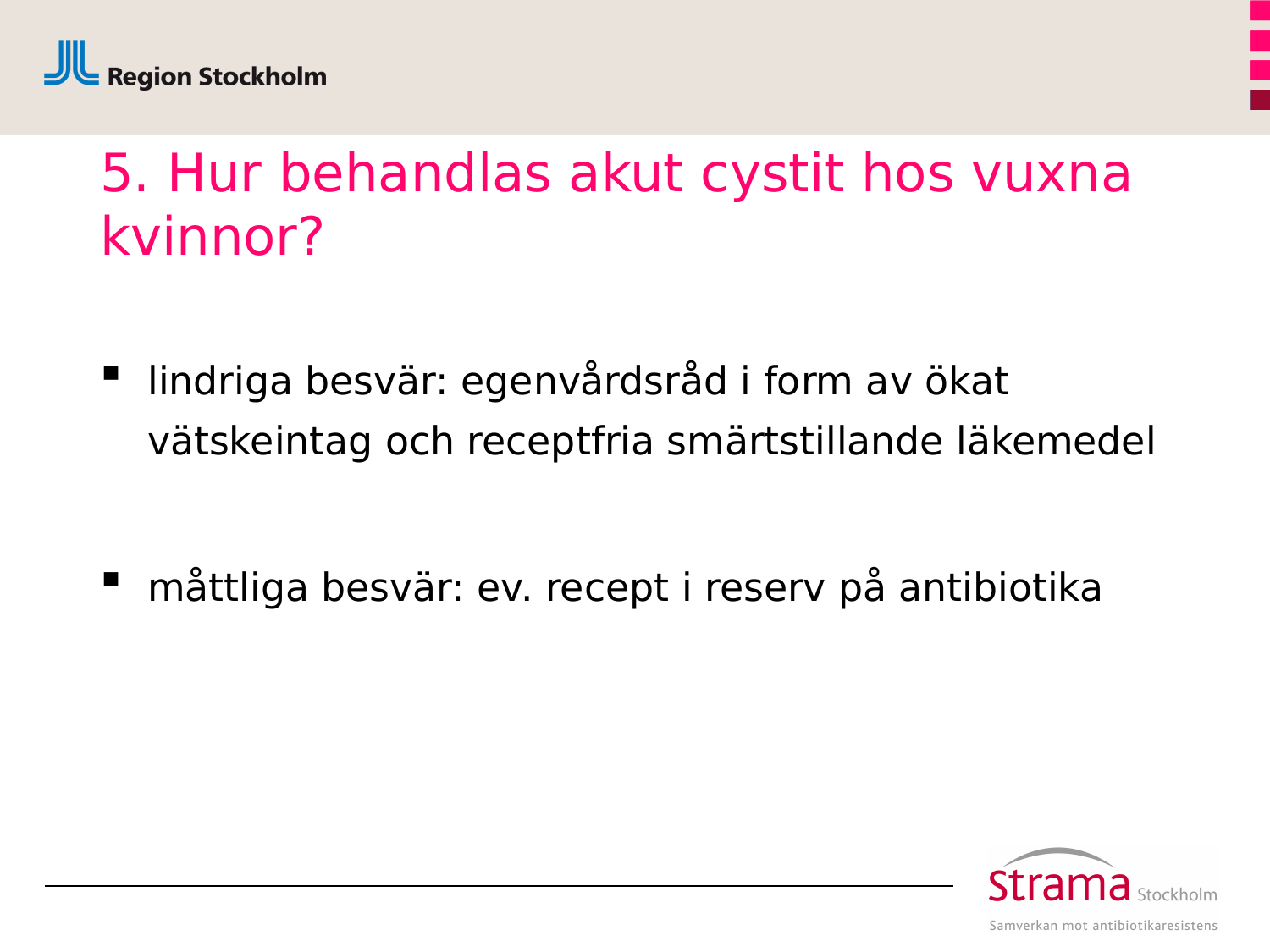

# 5. Hur behandlas akut cystit hos vuxna kvinnor?
lindriga besvär: egenvårdsråd i form av ökat vätskeintag och receptfria smärtstillande läkemedel

måttliga besvär: ev. recept i reserv på antibiotika